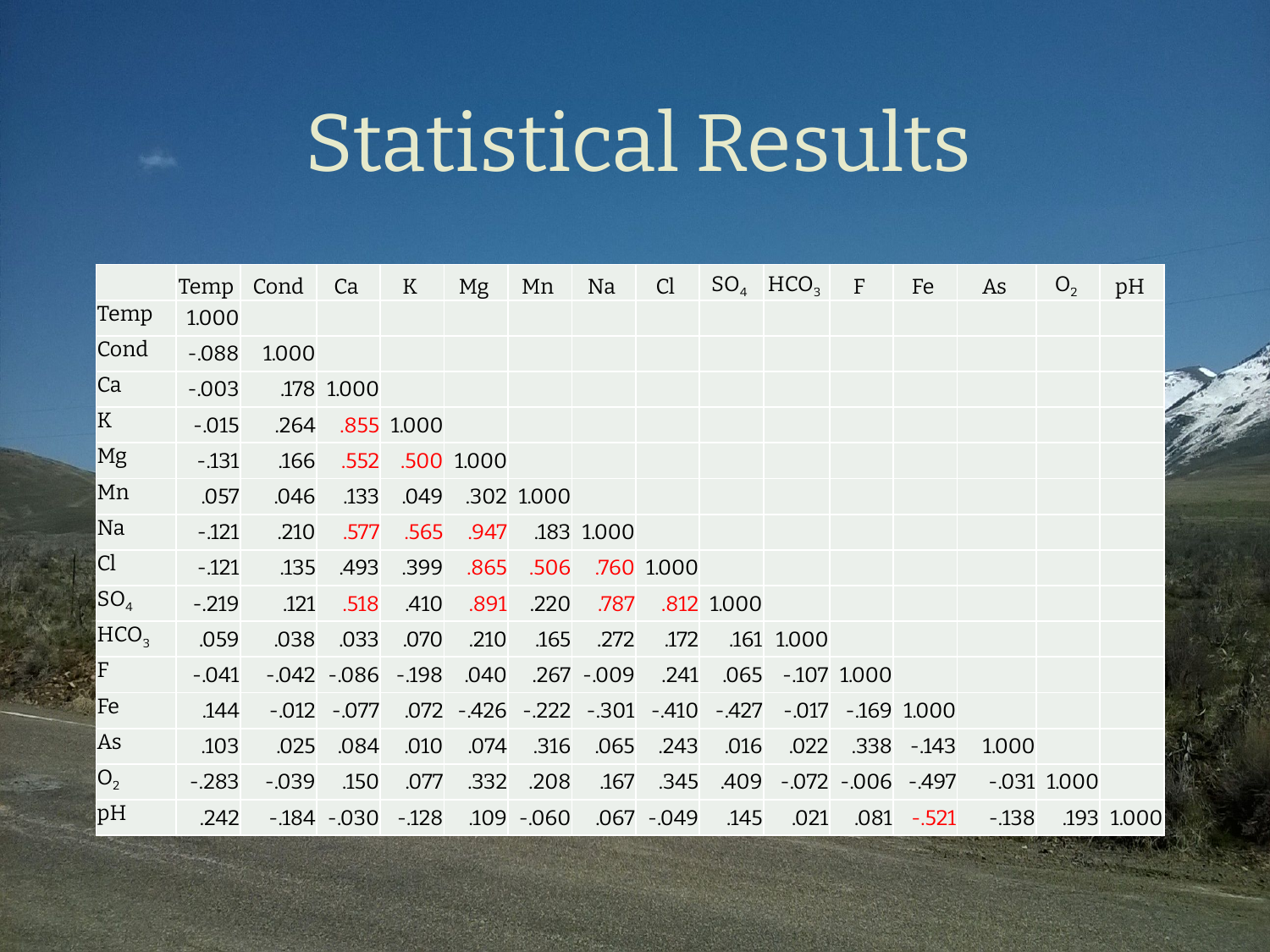

# Statistical Results
|  | Temp | Cond | Ca | K | Mg | Mn | Na | Cl | SO4 | HCO3 | F | Fe | As | O2 | pH |
| --- | --- | --- | --- | --- | --- | --- | --- | --- | --- | --- | --- | --- | --- | --- | --- |
| Temp | 1.000 |  |  |  |  |  |  |  |  |  |  |  |  |  |  |
| Cond | -.088 | 1.000 |  |  |  |  |  |  |  |  |  |  |  |  |  |
| Ca | -.003 | .178 | 1.000 |  |  |  |  |  |  |  |  |  |  |  |  |
| K | -.015 | .264 | .855 | 1.000 |  |  |  |  |  |  |  |  |  |  |  |
| Mg | -.131 | .166 | .552 | .500 | 1.000 |  |  |  |  |  |  |  |  |  |  |
| Mn | .057 | .046 | .133 | .049 | .302 | 1.000 |  |  |  |  |  |  |  |  |  |
| Na | -.121 | .210 | .577 | .565 | .947 | .183 | 1.000 |  |  |  |  |  |  |  |  |
| Cl | -.121 | .135 | .493 | .399 | .865 | .506 | .760 | 1.000 |  |  |  |  |  |  |  |
| SO4 | -.219 | .121 | .518 | .410 | .891 | .220 | .787 | .812 | 1.000 |  |  |  |  |  |  |
| HCO3 | .059 | .038 | .033 | .070 | .210 | .165 | .272 | .172 | .161 | 1.000 |  |  |  |  |  |
| F | -.041 | -.042 | -.086 | -.198 | .040 | .267 | -.009 | .241 | .065 | -.107 | 1.000 |  |  |  |  |
| Fe | .144 | -.012 | -.077 | .072 | -.426 | -.222 | -.301 | -.410 | -.427 | -.017 | -.169 | 1.000 |  |  |  |
| As | .103 | .025 | .084 | .010 | .074 | .316 | .065 | .243 | .016 | .022 | .338 | -.143 | 1.000 |  |  |
| O2 | -.283 | -.039 | .150 | .077 | .332 | .208 | .167 | .345 | .409 | -.072 | -.006 | -.497 | -.031 | 1.000 |  |
| pH | .242 | -.184 | -.030 | -.128 | .109 | -.060 | .067 | -.049 | .145 | .021 | .081 | -.521 | -.138 | .193 | 1.000 |